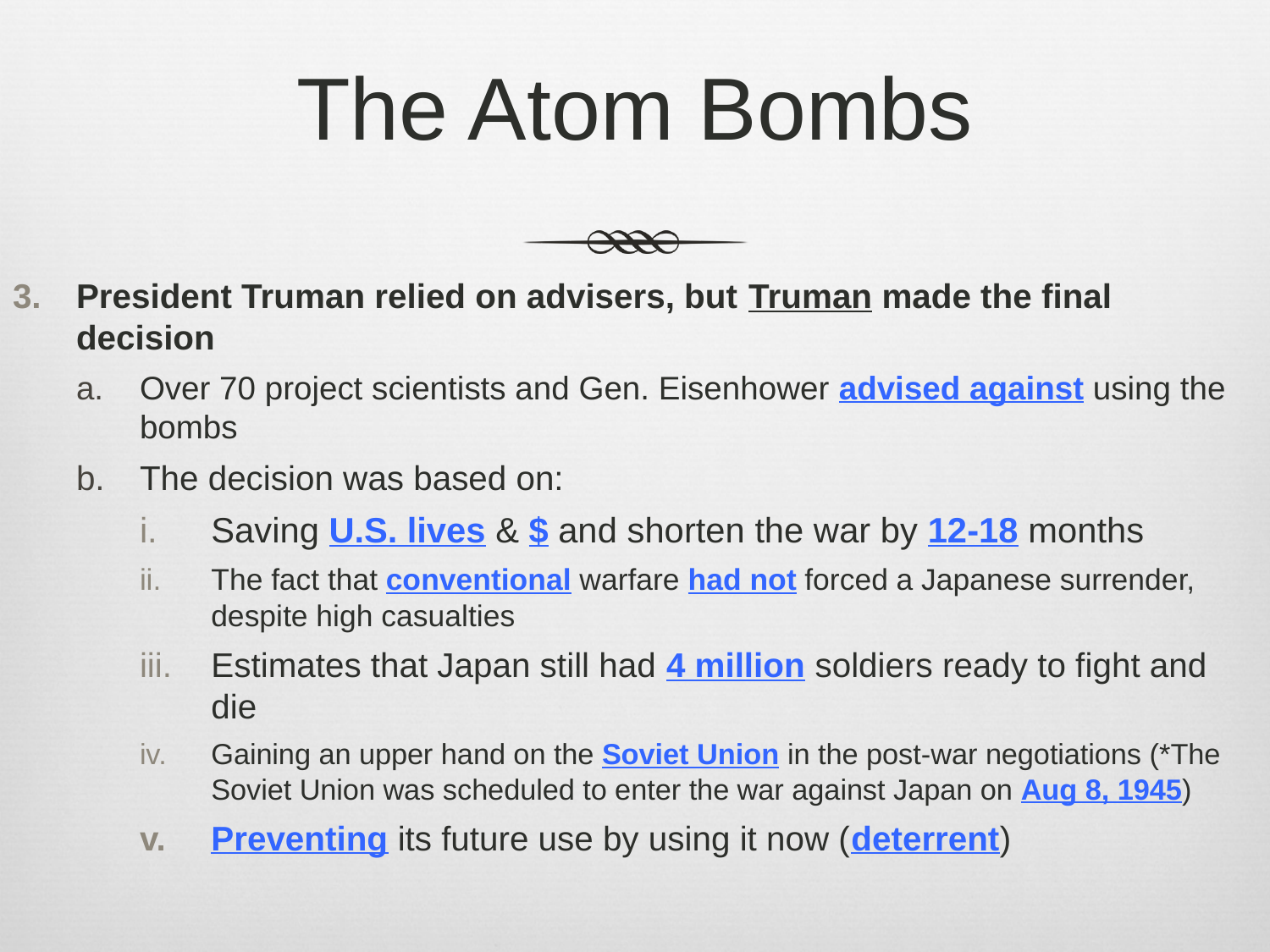

# The Atom Bombs
President Truman relied on advisers, but Truman made the final decision
Over 70 project scientists and Gen. Eisenhower advised against using the bombs
The decision was based on:
Saving U.S. lives & $ and shorten the war by 12-18 months
The fact that conventional warfare had not forced a Japanese surrender, despite high casualties
Estimates that Japan still had 4 million soldiers ready to fight and die
Gaining an upper hand on the Soviet Union in the post-war negotiations (*The Soviet Union was scheduled to enter the war against Japan on Aug 8, 1945)
Preventing its future use by using it now (deterrent)